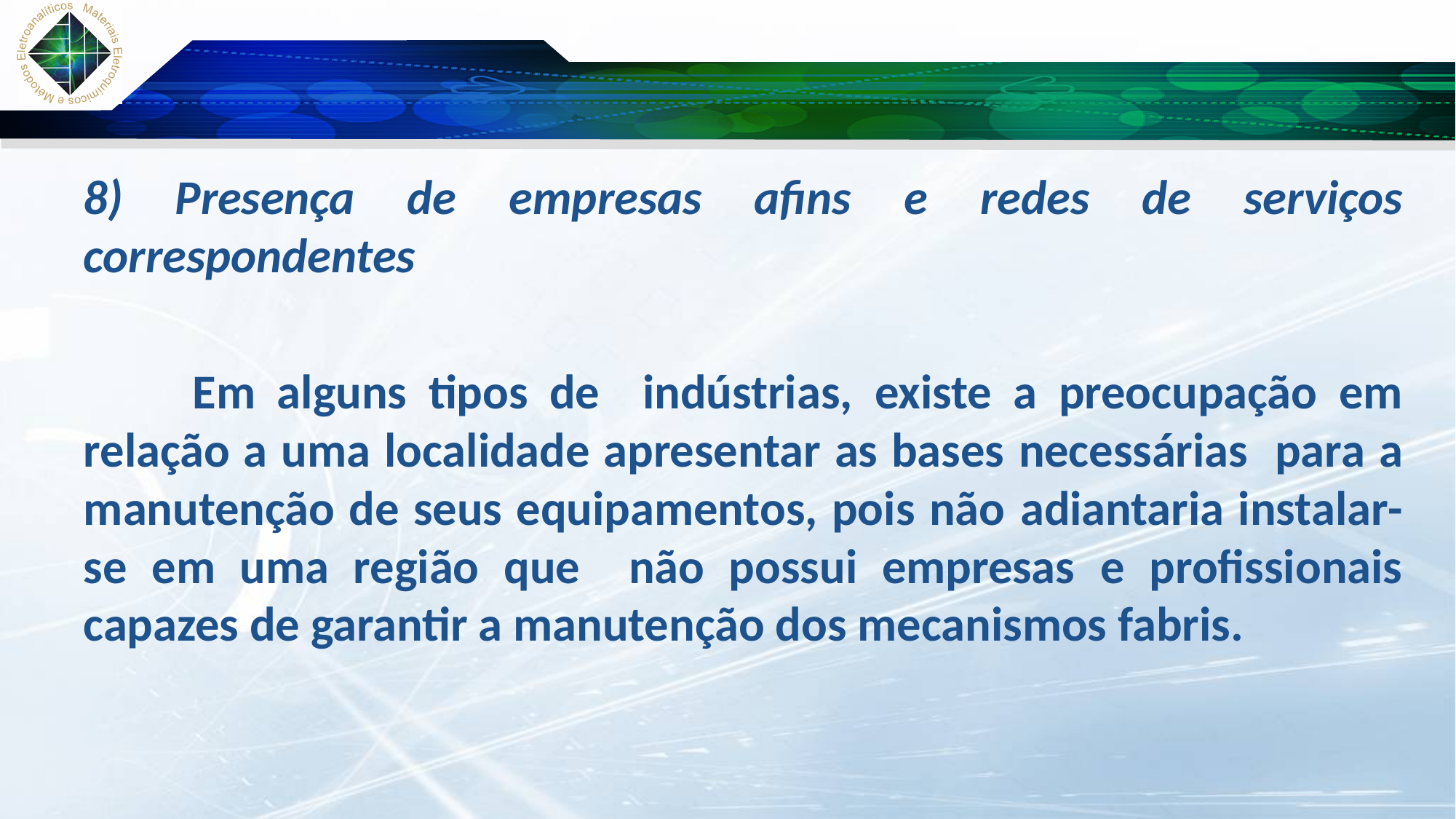

#
8) Presença de empresas afins e redes de serviços correspondentes

	Em alguns tipos de  indústrias, existe a preocupação em relação a uma localidade apresentar as bases necessárias  para a manutenção de seus equipamentos, pois não adiantaria instalar-se em uma região que  não possui empresas e profissionais capazes de garantir a manutenção dos mecanismos fabris.